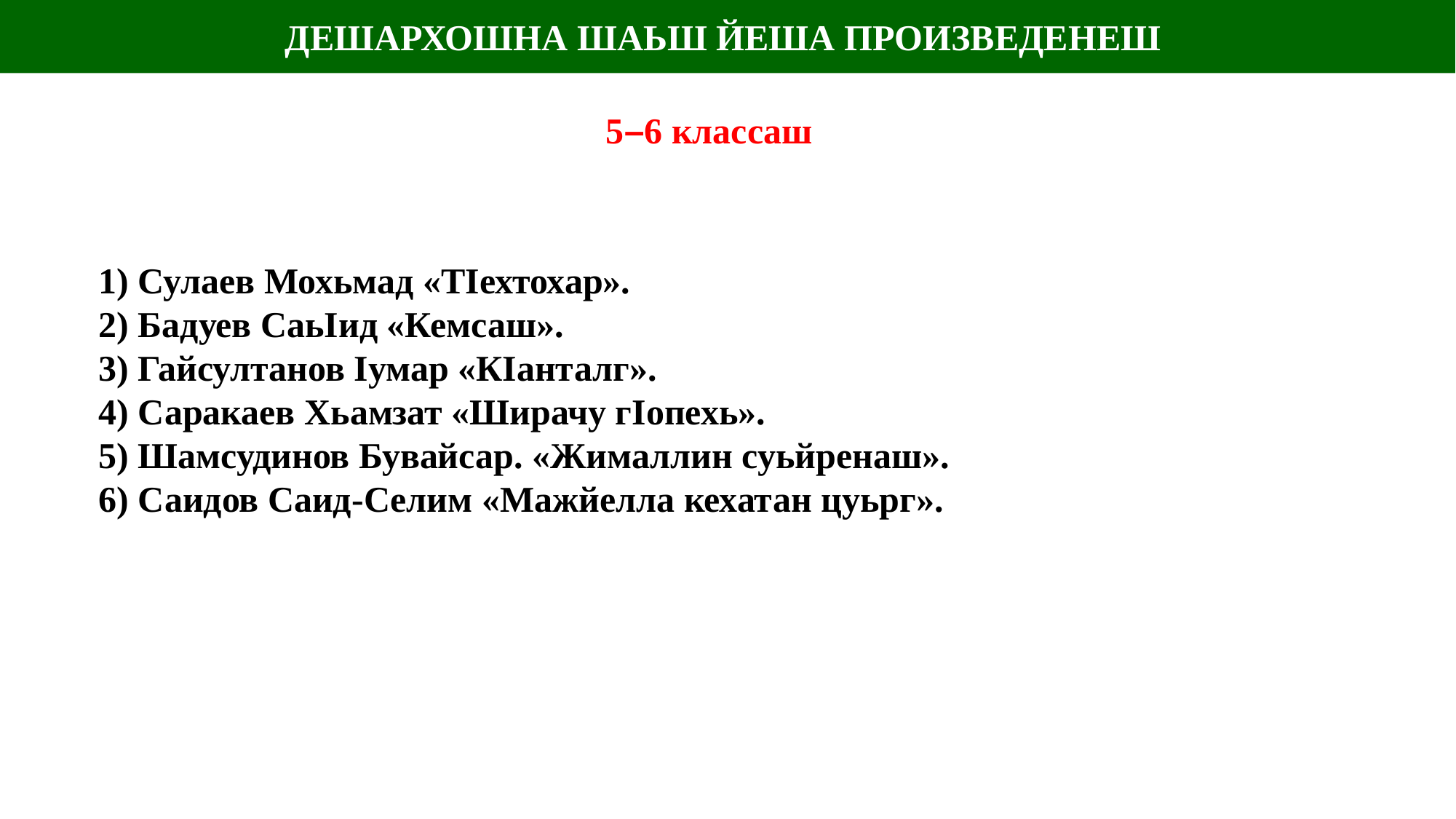

ДЕШАРХОШНА ШАЬШ ЙЕША ПРОИЗВЕДЕНЕШ

5–6 классаш

1) Сулаев Мохьмад «ТӀехтохар».
2) Бадуев СаьӀид «Кемсаш».
3) Гайсултанов Ӏумар «КӀанталг».
4) Саракаев Хьамзат «Ширачу гӀопехь».
5) Шамсудинов Бувайсар. «Жималлин суьйренаш».
6) Саидов Саид-Селим «Мажйелла кехатан цуьрг».